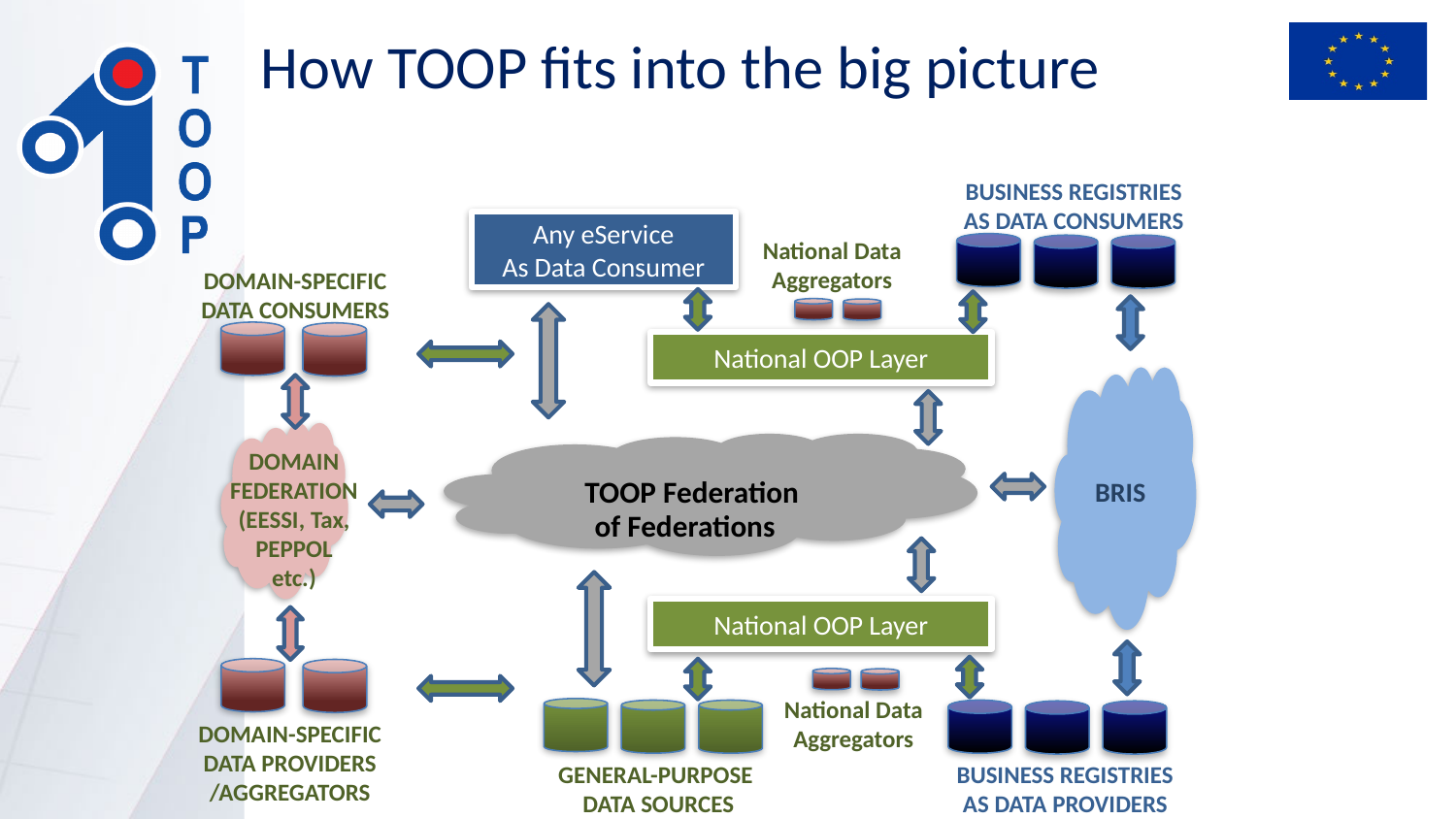

# How TOOP fits into the big picture
BUSINESS REGISTRIES
AS DATA CONSUMERS
Any eService
As Data Consumer
National Data
Aggregators

DOMAIN-SPECIFIC
DATA CONSUMERS

National OOP Layer
BRIS

TOOP Federation
DOMAIN
FEDERATION
(EESSI, Tax,
PEPPOL
etc.)

of Federations

National OOP Layer

National Data
Aggregators

DOMAIN-SPECIFIC
DATA PROVIDERS
/AGGREGATORS
GENERAL-PURPOSE
DATA SOURCES
BUSINESS REGISTRIES
AS DATA PROVIDERS